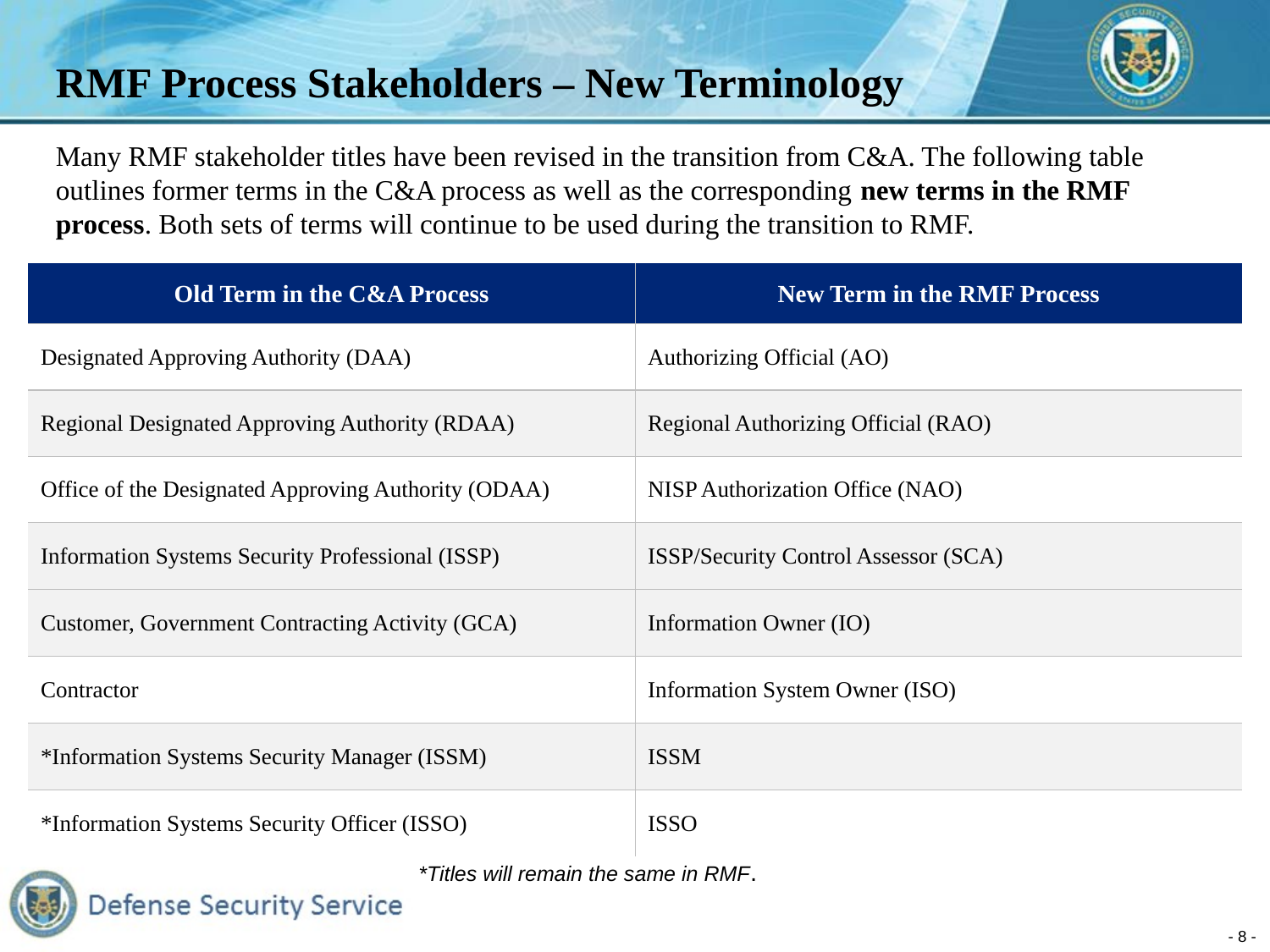

# RMF Process Stakeholders – New Terminology
Many RMF stakeholder titles have been revised in the transition from C&A. The following table outlines former terms in the C&A process as well as the corresponding new terms in the RMF process. Both sets of terms will continue to be used during the transition to RMF.
| Old Term in the C&A Process | New Term in the RMF Process |
| --- | --- |
| Designated Approving Authority (DAA) | Authorizing Official (AO) |
| Regional Designated Approving Authority (RDAA) | Regional Authorizing Official (RAO) |
| Office of the Designated Approving Authority (ODAA) | NISP Authorization Office (NAO) |
| Information Systems Security Professional (ISSP) | ISSP/Security Control Assessor (SCA) |
| Customer, Government Contracting Activity (GCA) | Information Owner (IO) |
| Contractor | Information System Owner (ISO) |
| \*Information Systems Security Manager (ISSM) | ISSM |
| \*Information Systems Security Officer (ISSO) | ISSO |
*Titles will remain the same in RMF.